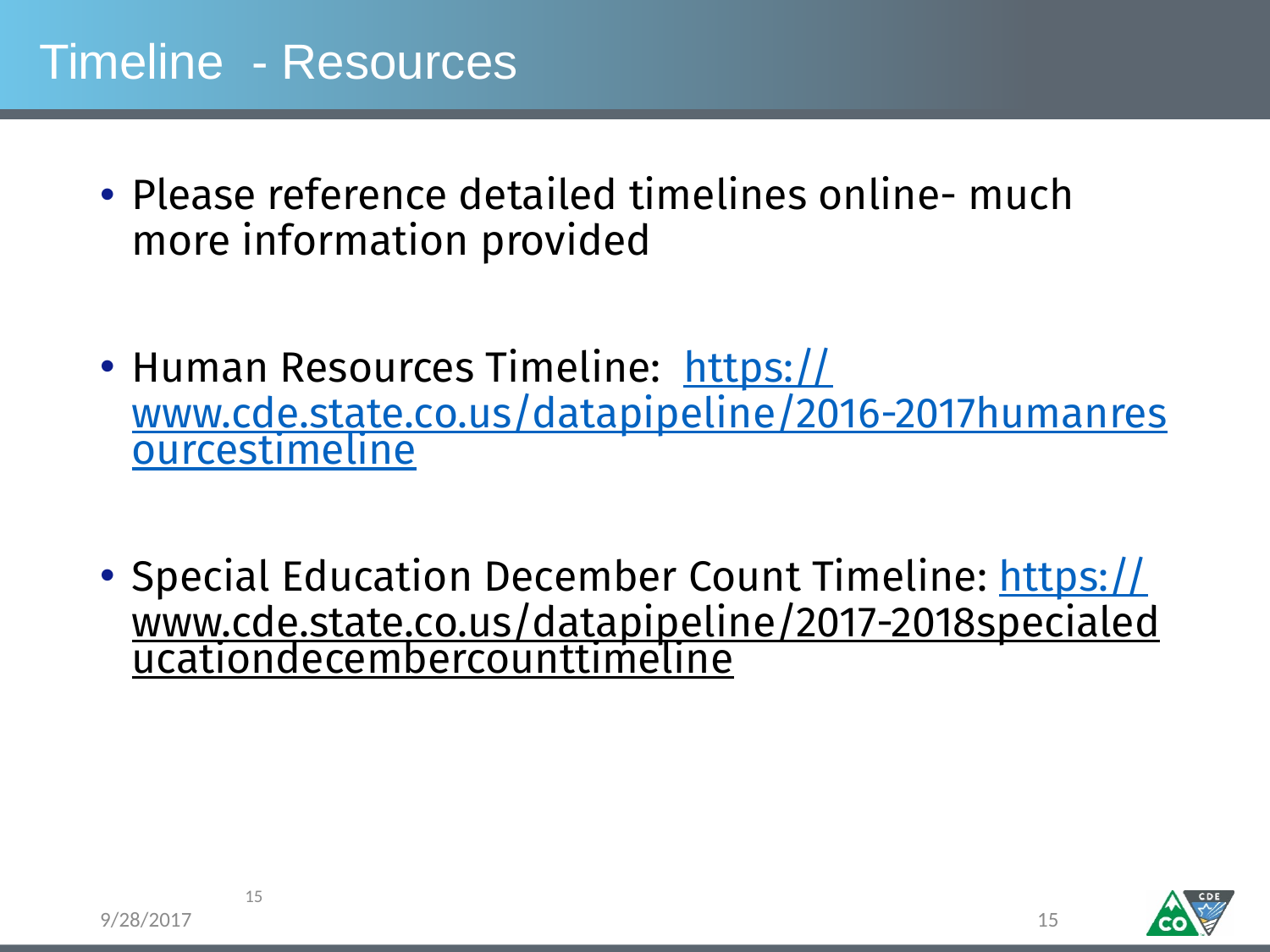

# Timeline  - Resources
Please reference detailed timelines online- much more information provided

Human Resources Timeline:  https://www.cde.state.co.us/datapipeline/2016-2017humanresourcestimeline

Special Education December Count Timeline: https://www.cde.state.co.us/datapipeline/2017-2018specialeducationdecembercounttimeline
15